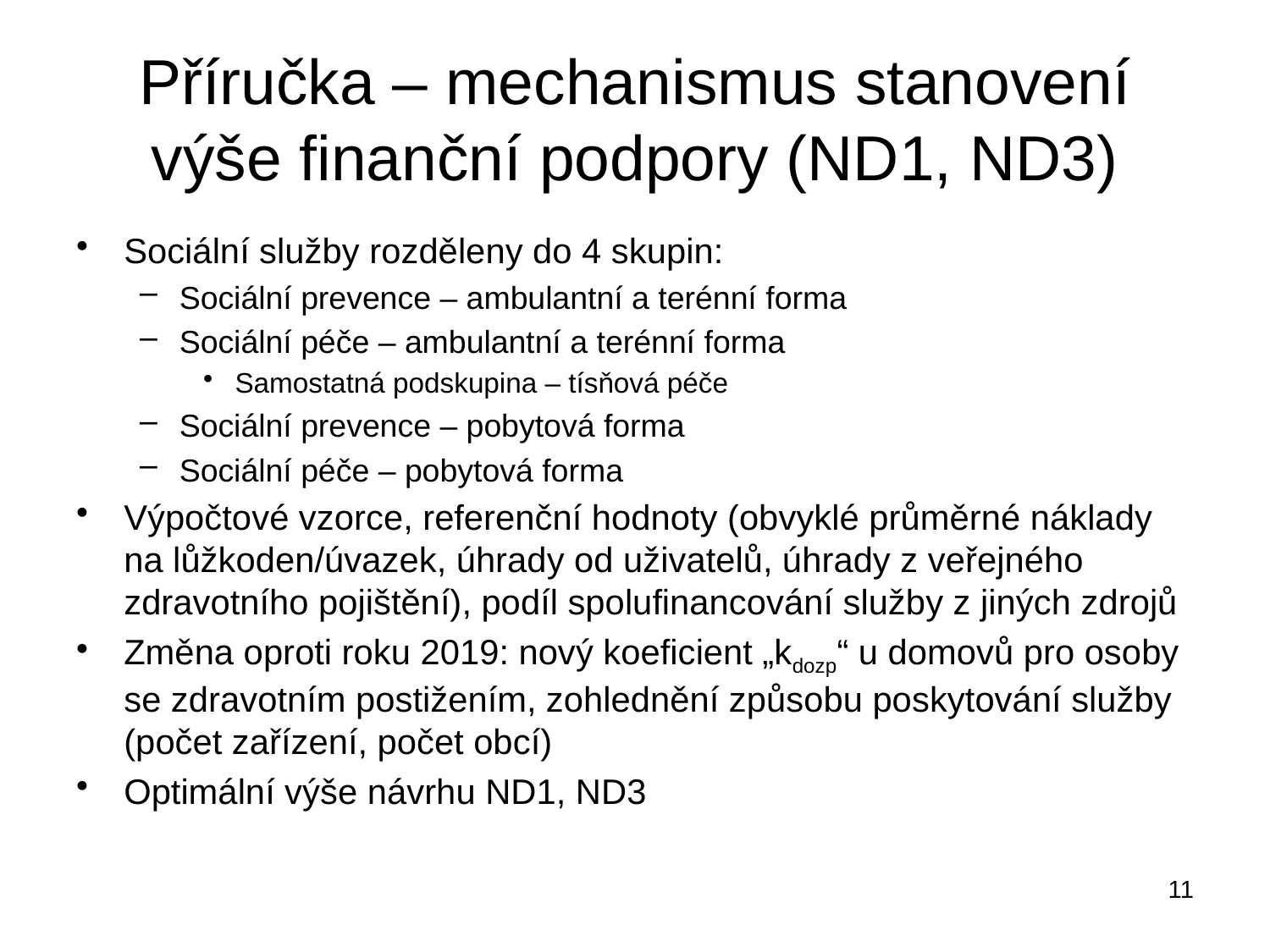

# Příručka – mechanismus stanovení výše finanční podpory (ND1, ND3)
Sociální služby rozděleny do 4 skupin:
Sociální prevence – ambulantní a terénní forma
Sociální péče – ambulantní a terénní forma
Samostatná podskupina – tísňová péče
Sociální prevence – pobytová forma
Sociální péče – pobytová forma
Výpočtové vzorce, referenční hodnoty (obvyklé průměrné náklady na lůžkoden/úvazek, úhrady od uživatelů, úhrady z veřejného zdravotního pojištění), podíl spolufinancování služby z jiných zdrojů
Změna oproti roku 2019: nový koeficient „kdozp“ u domovů pro osoby se zdravotním postižením, zohlednění způsobu poskytování služby (počet zařízení, počet obcí)
Optimální výše návrhu ND1, ND3
11